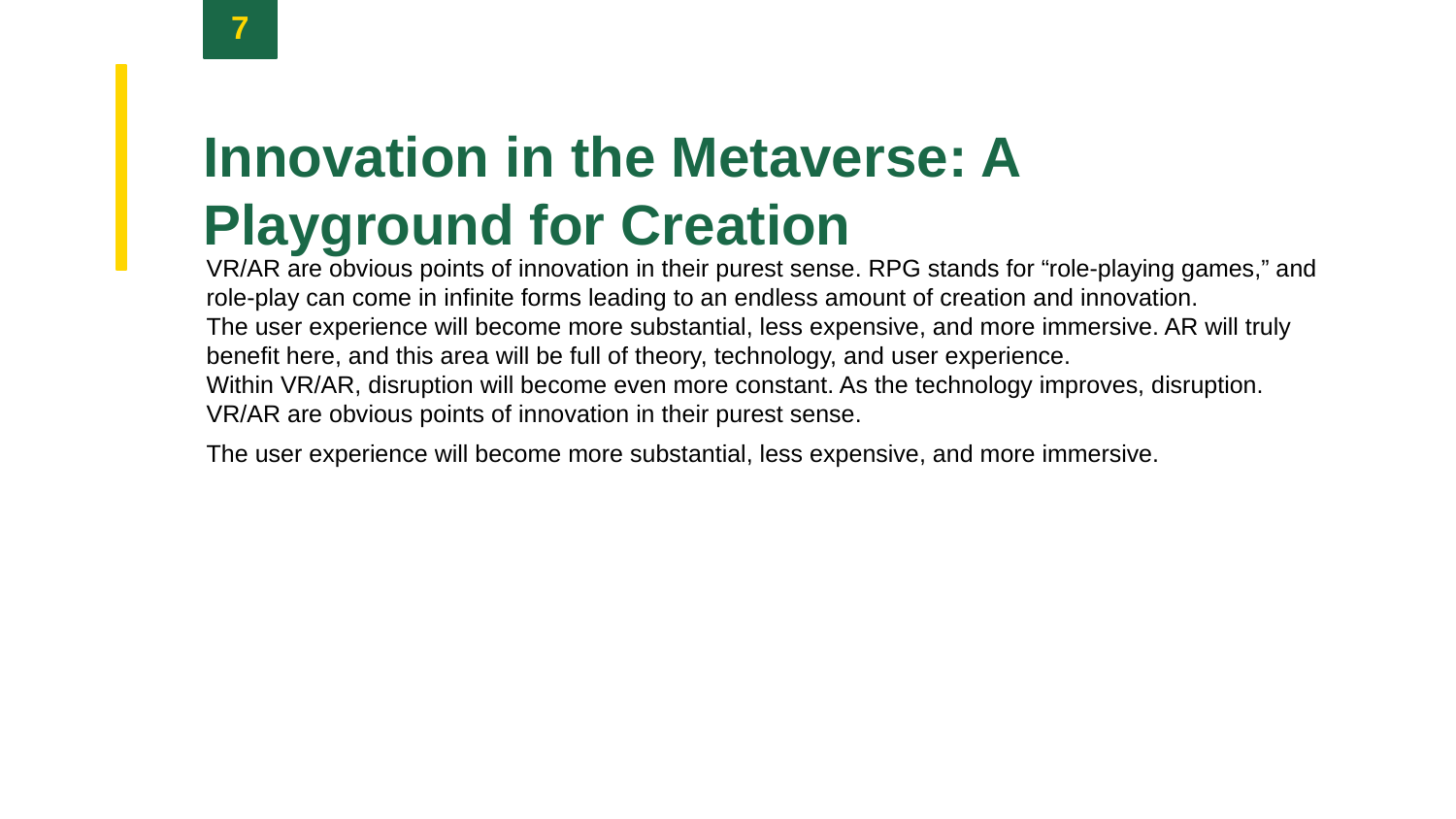

7

Innovation in the Metaverse: A Playground for Creation
VR/AR are obvious points of innovation in their purest sense. RPG stands for “role-playing games,” and role-play can come in infinite forms leading to an endless amount of creation and innovation.
The user experience will become more substantial, less expensive, and more immersive. AR will truly benefit here, and this area will be full of theory, technology, and user experience.
Within VR/AR, disruption will become even more constant. As the technology improves, disruption.
VR/AR are obvious points of innovation in their purest sense.
The user experience will become more substantial, less expensive, and more immersive.